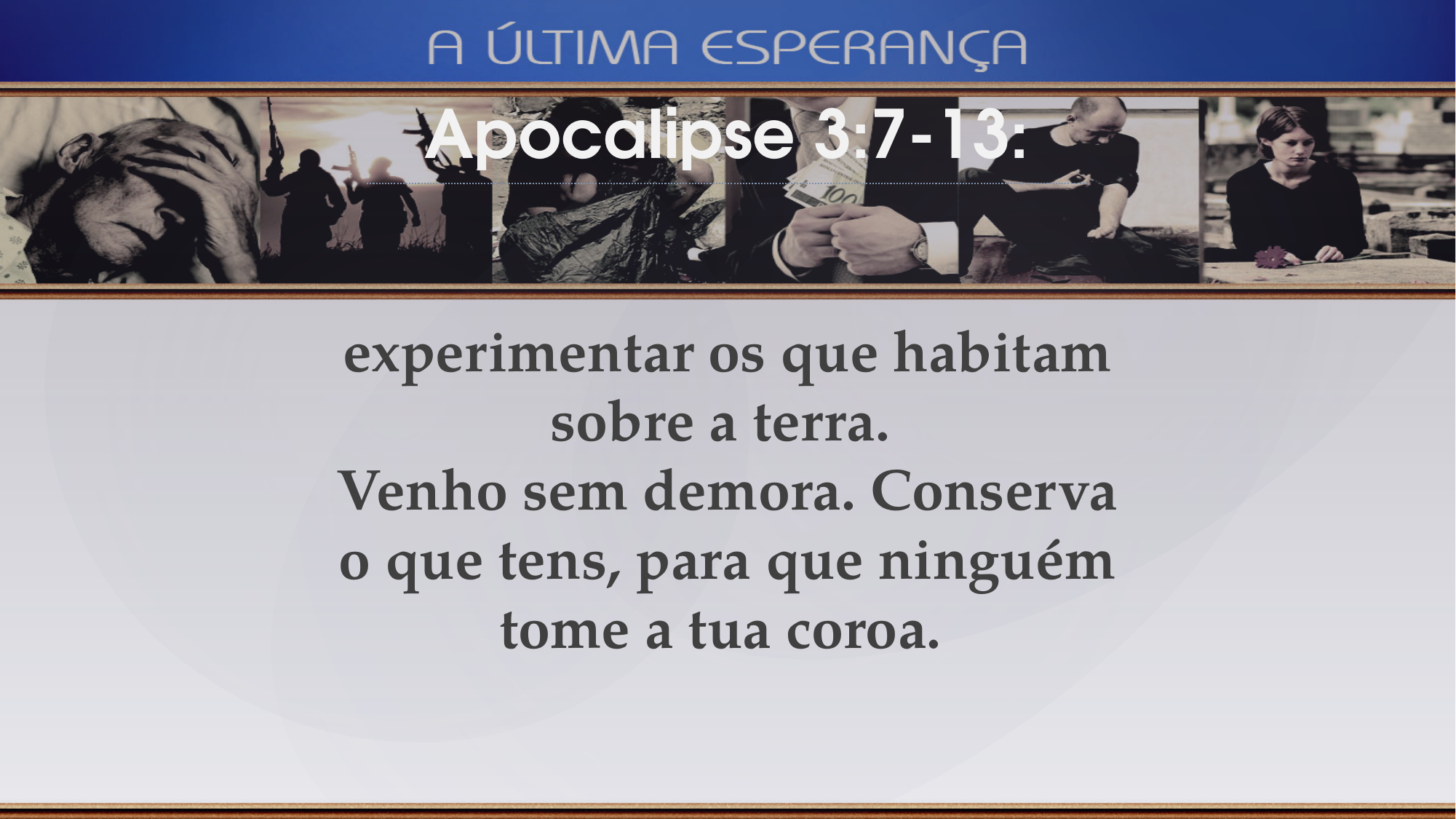

Apocalipse 3:7-13:
experimentar os que habitam sobre a terra.
Venho sem demora. Conserva o que tens, para que ninguém tome a tua coroa.